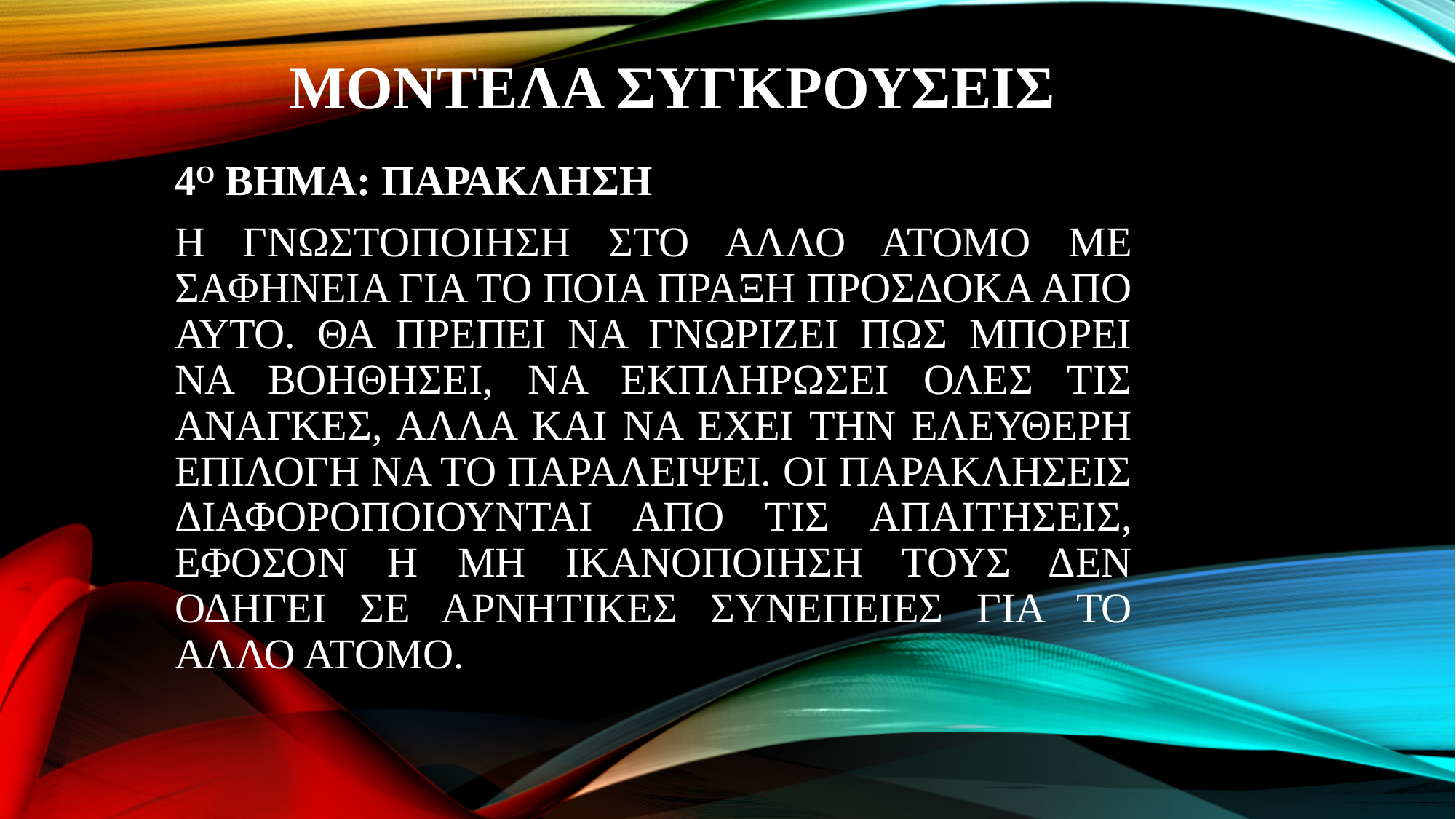

# ΜΟΝΤΕΛΑ ΣΥΓΚΡΟΥΣΕΙΣ
4Ο ΒΗΜΑ: ΠΑΡΑΚΛΗΣΗ
Η ΓΝΩΣΤΟΠΟΙΗΣΗ ΣΤΟ ΑΛΛΟ ΑΤΟΜΟ ΜΕ ΣΑΦΗΝΕΙΑ ΓΙΑ ΤΟ ΠΟΙΑ ΠΡΑΞΗ ΠΡΟΣΔΟΚΑ ΑΠΟ ΑΥΤΟ. ΘΑ ΠΡΕΠΕΙ ΝΑ ΓΝΩΡΙΖΕΙ ΠΩΣ ΜΠΟΡΕΙ ΝΑ ΒΟΗΘΗΣΕΙ, ΝΑ ΕΚΠΛΗΡΩΣΕΙ ΟΛΕΣ ΤΙΣ ΑΝΑΓΚΕΣ, ΑΛΛΑ ΚΑΙ ΝΑ ΕΧΕΙ ΤΗΝ ΕΛΕΥΘΕΡΗ ΕΠΙΛΟΓΗ ΝΑ ΤΟ ΠΑΡΑΛΕΙΨΕΙ. ΟΙ ΠΑΡΑΚΛΗΣΕΙΣ ΔΙΑΦΟΡΟΠΟΙΟΥΝΤΑΙ ΑΠΟ ΤΙΣ ΑΠΑΙΤΗΣΕΙΣ, ΕΦΟΣΟΝ Η ΜΗ ΙΚΑΝΟΠΟΙΗΣΗ ΤΟΥΣ ΔΕΝ ΟΔΗΓΕΙ ΣΕ ΑΡΝΗΤΙΚΕΣ ΣΥΝΕΠΕΙΕΣ ΓΙΑ ΤΟ ΑΛΛΟ ΑΤΟΜΟ.